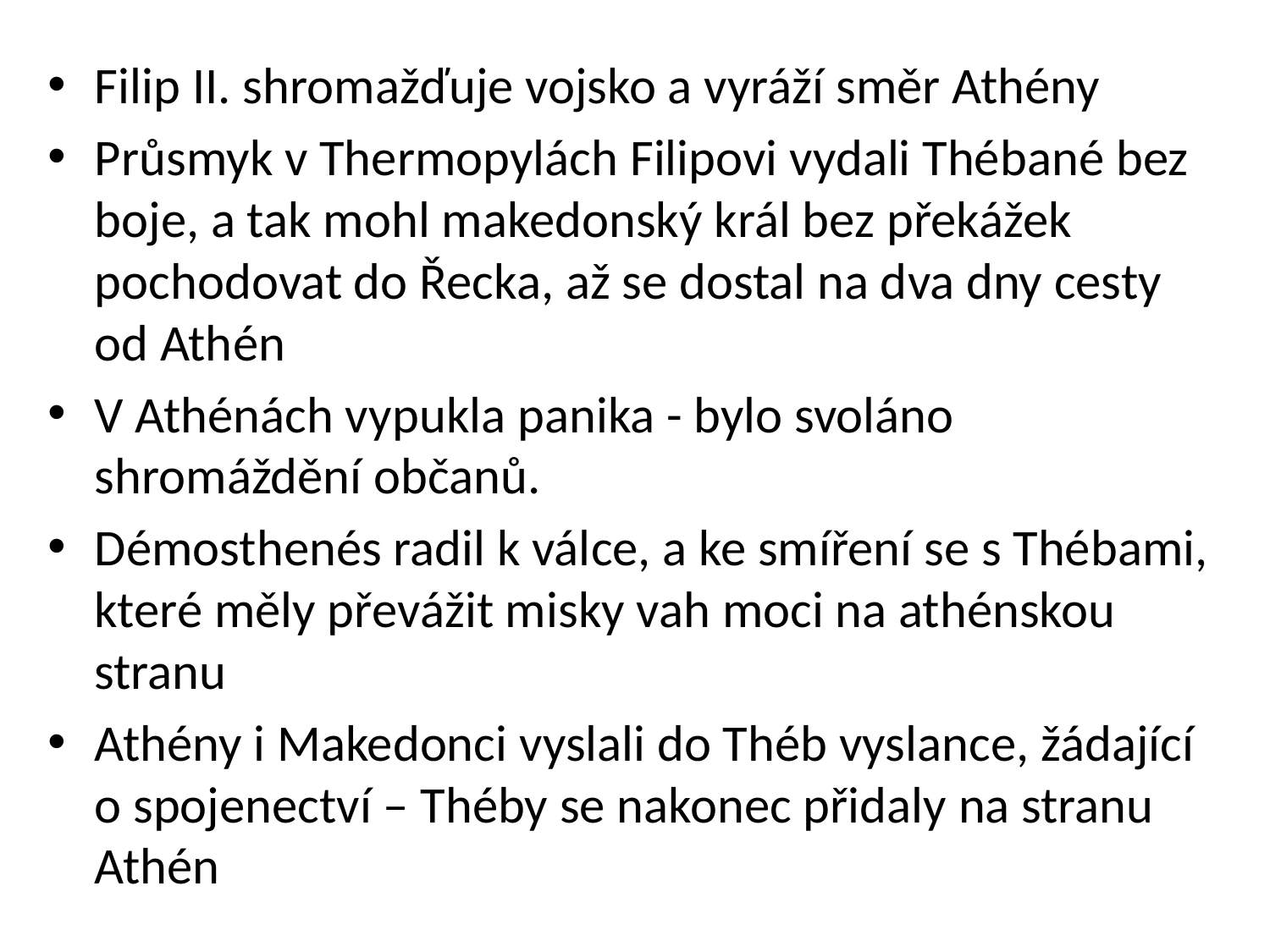

#
Filip II. shromažďuje vojsko a vyráží směr Athény
Průsmyk v Thermopylách Filipovi vydali Thébané bez boje, a tak mohl makedonský král bez překážek pochodovat do Řecka, až se dostal na dva dny cesty od Athén
V Athénách vypukla panika - bylo svoláno shromáždění občanů.
Démosthenés radil k válce, a ke smíření se s Thébami, které měly převážit misky vah moci na athénskou stranu
Athény i Makedonci vyslali do Théb vyslance, žádající o spojenectví – Théby se nakonec přidaly na stranu Athén